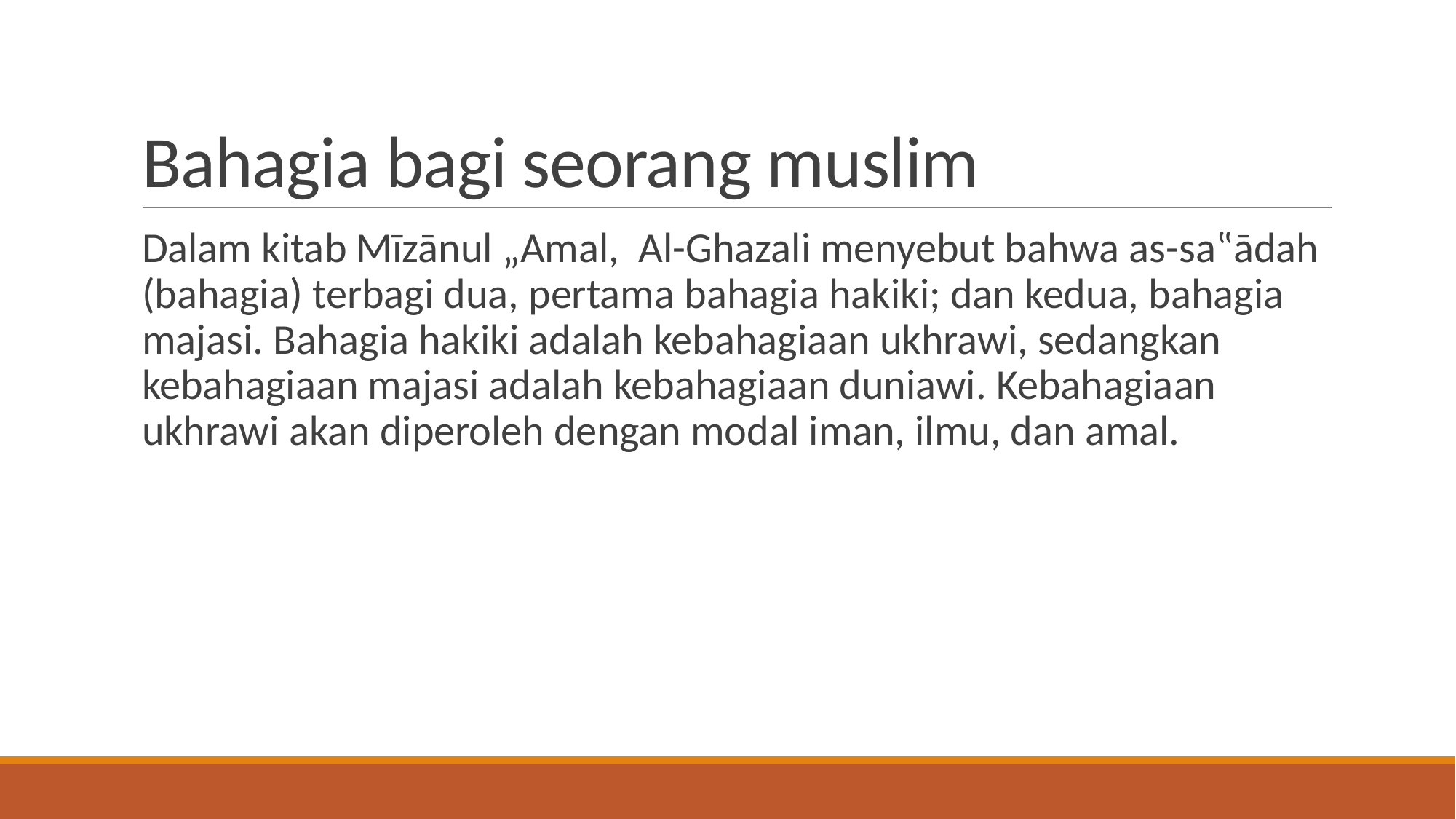

# Bahagia bagi seorang muslim
Dalam kitab Mīzānul „Amal,  Al-Ghazali menyebut bahwa as-sa‟ādah (bahagia) terbagi dua, pertama bahagia hakiki; dan kedua, bahagia majasi. Bahagia hakiki adalah kebahagiaan ukhrawi, sedangkan kebahagiaan majasi adalah kebahagiaan duniawi. Kebahagiaan ukhrawi akan diperoleh dengan modal iman, ilmu, dan amal.